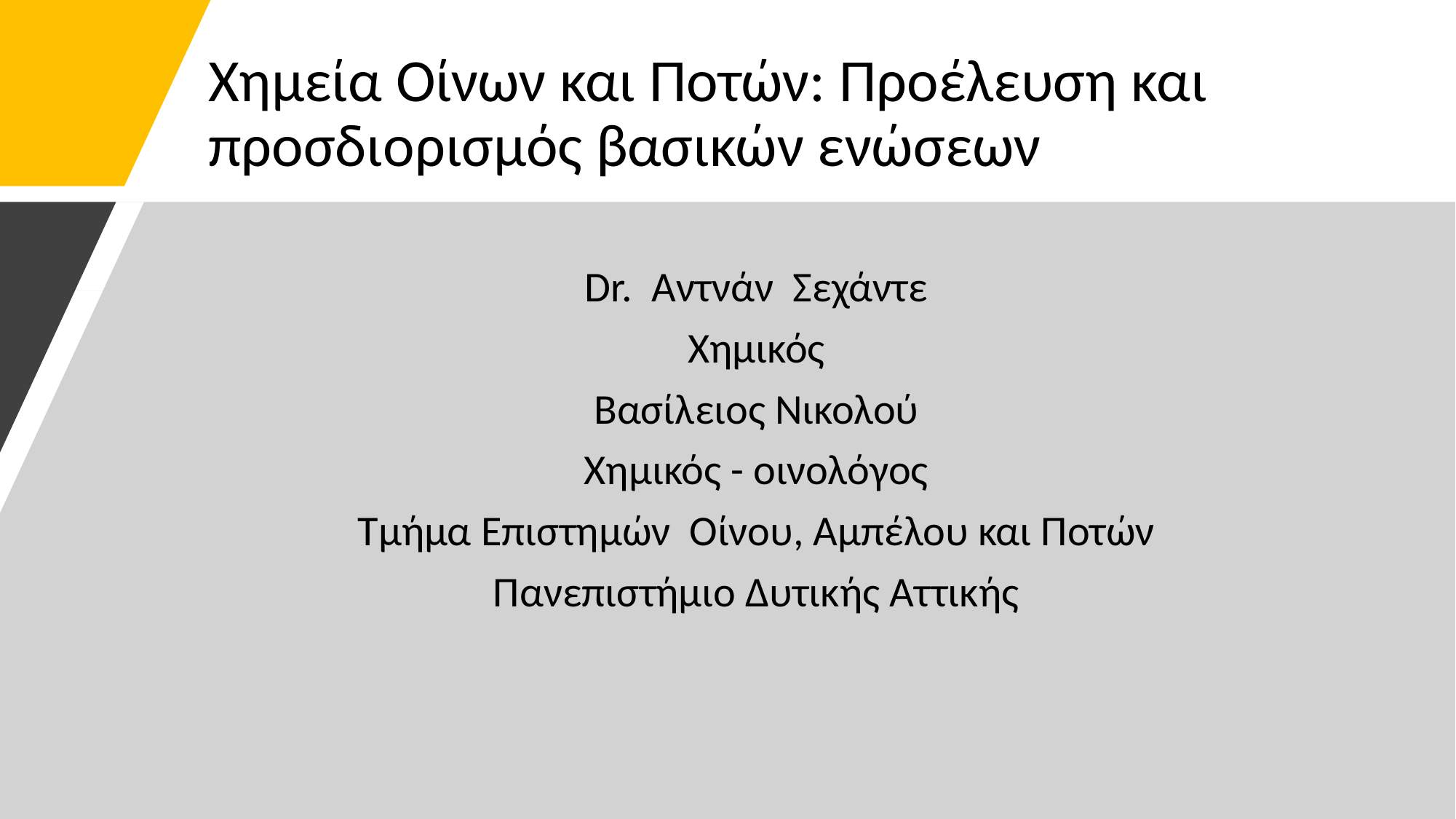

# Χημεία Οίνων και Ποτών: Προέλευση και προσδιορισμός βασικών ενώσεων

Dr.  Αντνάν  Σεχάντε
Χημικός
Βασίλειος Νικολού
Χημικός - οινολόγος
Τμήμα Επιστημών  Οίνου, Αμπέλου και Ποτών
Πανεπιστήμιο Δυτικής Αττικής